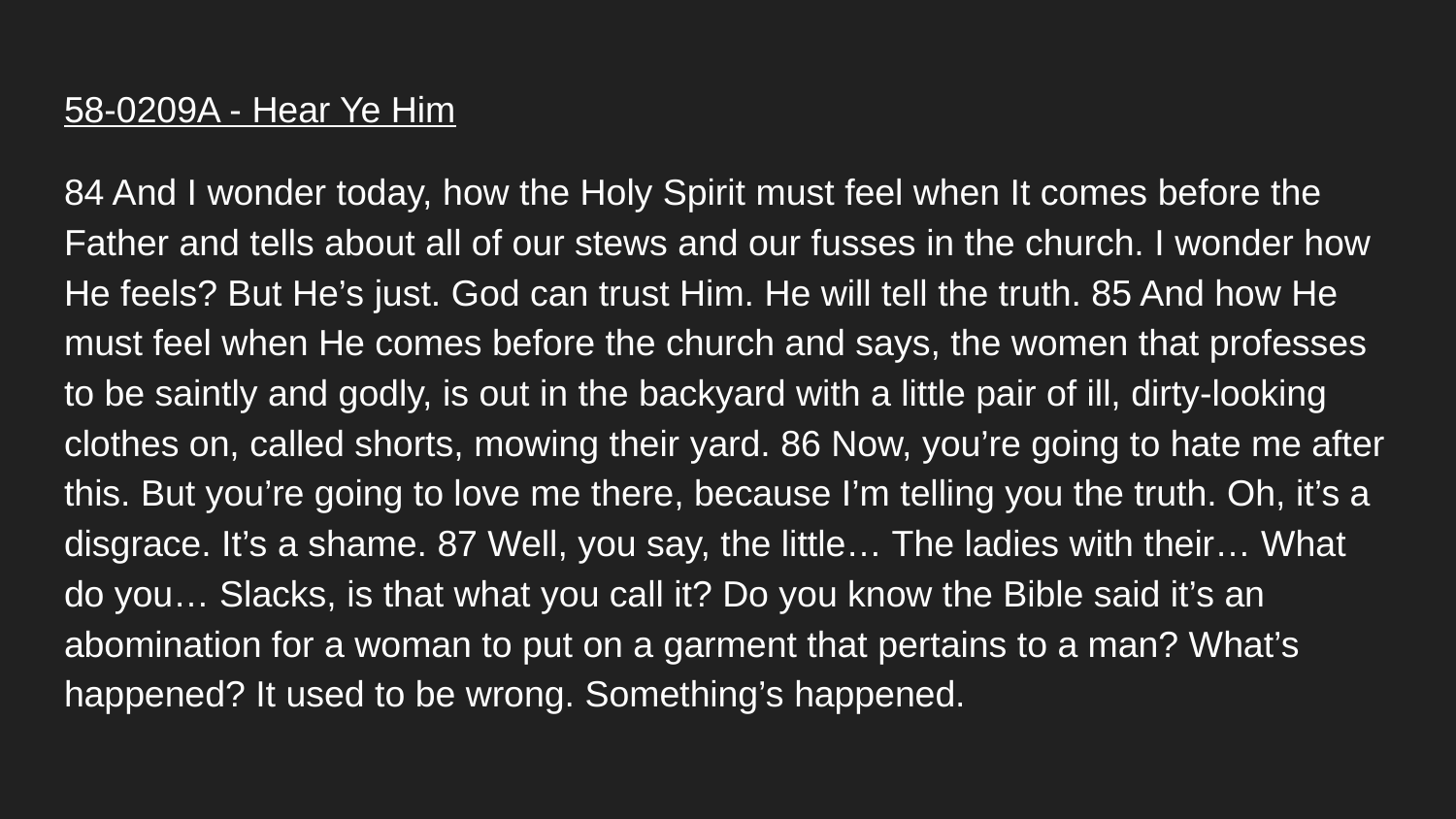

58-0209A - Hear Ye Him
84 And I wonder today, how the Holy Spirit must feel when It comes before the Father and tells about all of our stews and our fusses in the church. I wonder how He feels? But He’s just. God can trust Him. He will tell the truth. 85 And how He must feel when He comes before the church and says, the women that professes to be saintly and godly, is out in the backyard with a little pair of ill, dirty-looking clothes on, called shorts, mowing their yard. 86 Now, you’re going to hate me after this. But you’re going to love me there, because I’m telling you the truth. Oh, it’s a disgrace. It’s a shame. 87 Well, you say, the little… The ladies with their… What do you… Slacks, is that what you call it? Do you know the Bible said it’s an abomination for a woman to put on a garment that pertains to a man? What’s happened? It used to be wrong. Something’s happened.